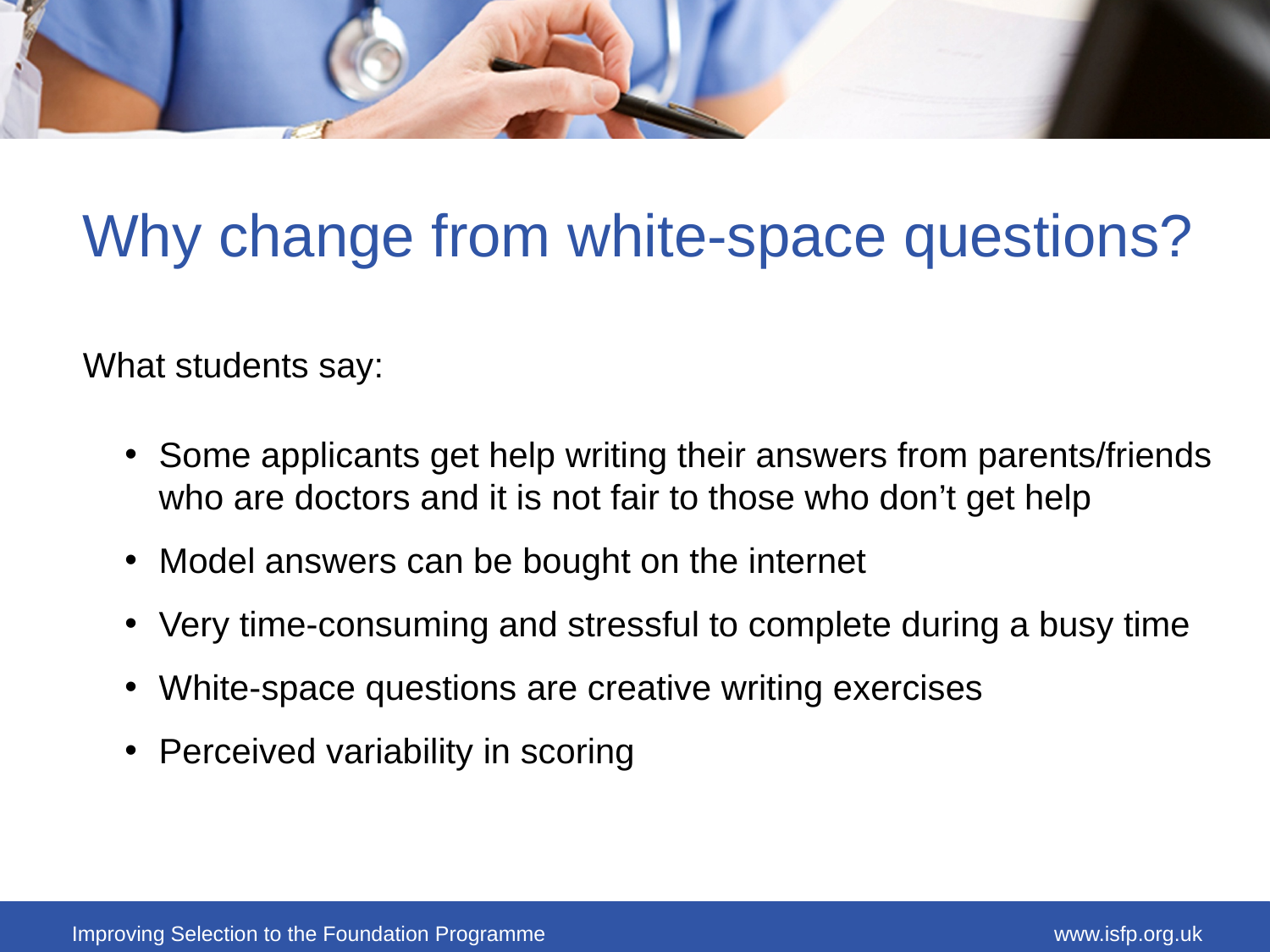

# Why change from white-space questions?
What students say:

Some applicants get help writing their answers from parents/friends who are doctors and it is not fair to those who don’t get help
Model answers can be bought on the internet
Very time-consuming and stressful to complete during a busy time
White-space questions are creative writing exercises
Perceived variability in scoring